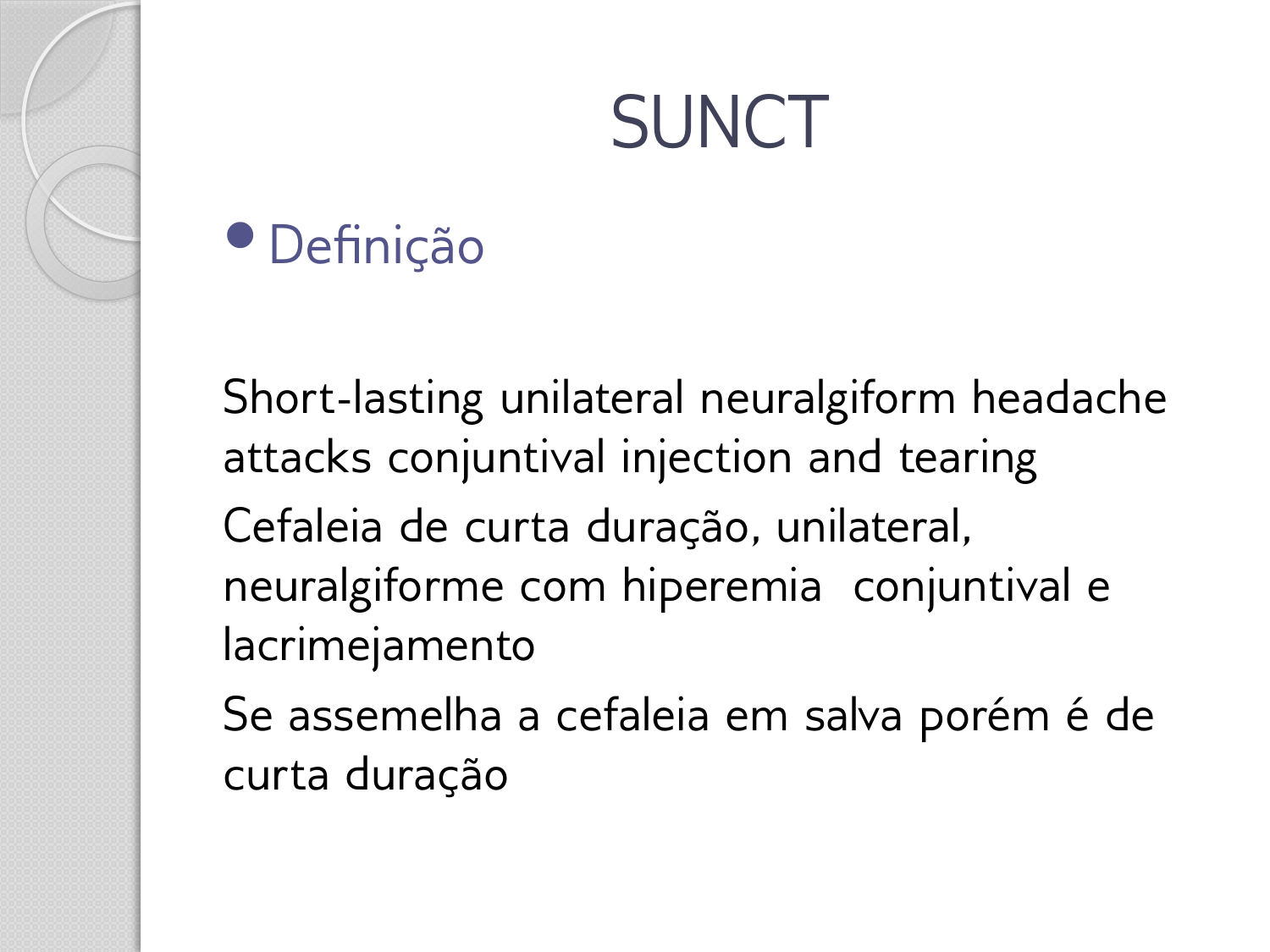

# SUNCT
Definição

Short-lasting unilateral neuralgiform headache attacks conjuntival injection and tearing
Cefaleia de curta duração, unilateral, neuralgiforme com hiperemia  conjuntival e lacrimejamento
Se assemelha a cefaleia em salva porém é de curta duração